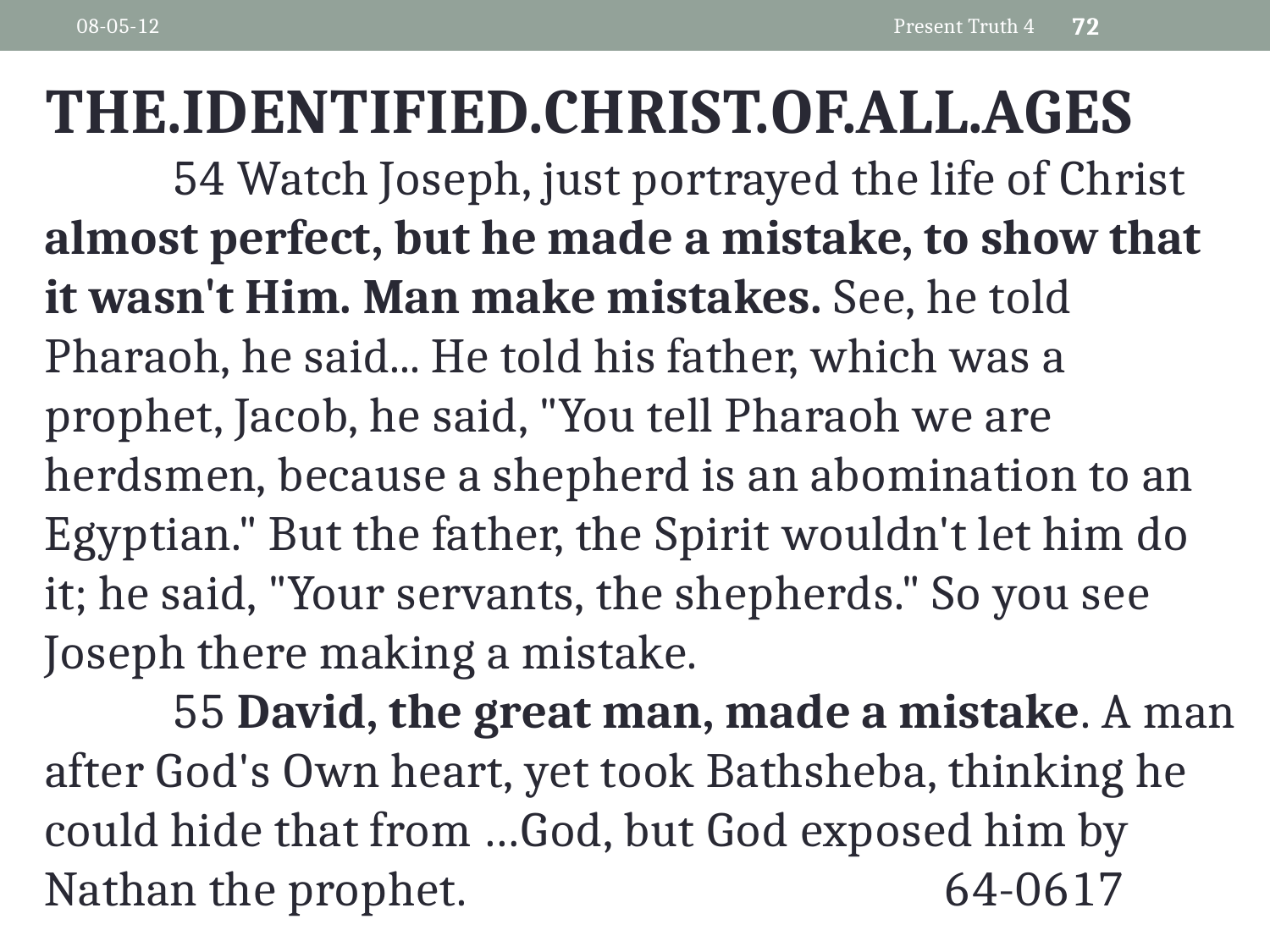

08-05-12
Present Truth 4
72
THE.IDENTIFIED.CHRIST.OF.ALL.AGES
	54 Watch Joseph, just portrayed the life of Christ almost perfect, but he made a mistake, to show that it wasn't Him. Man make mistakes. See, he told Pharaoh, he said... He told his father, which was a prophet, Jacob, he said, "You tell Pharaoh we are herdsmen, because a shepherd is an abomination to an Egyptian." But the father, the Spirit wouldn't let him do it; he said, "Your servants, the shepherds." So you see Joseph there making a mistake.
	55 David, the great man, made a mistake. A man after God's Own heart, yet took Bathsheba, thinking he could hide that from …God, but God exposed him by Nathan the prophet.  				 64-0617